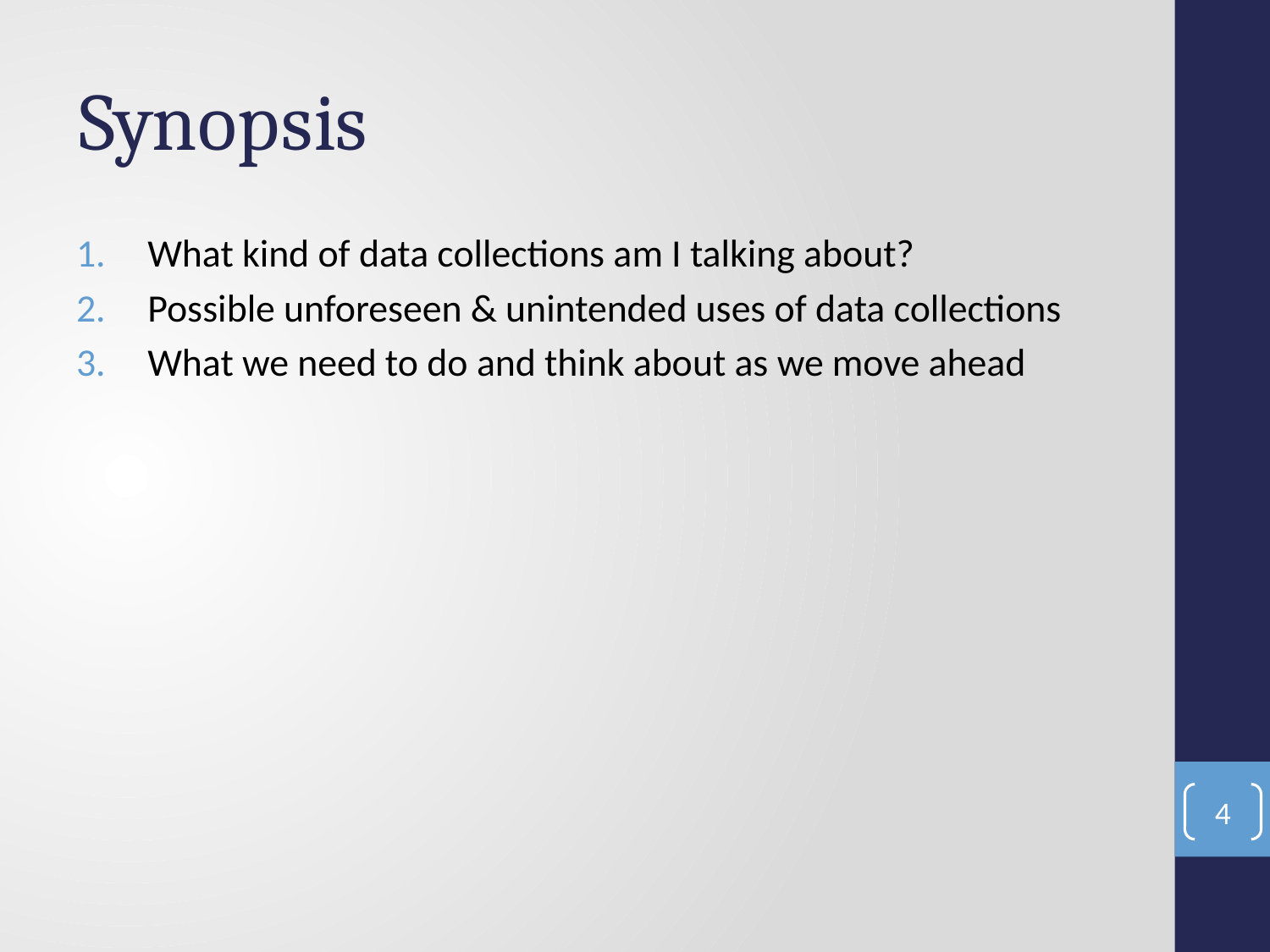

# Synopsis
What kind of data collections am I talking about?
Possible unforeseen & unintended uses of data collections
What we need to do and think about as we move ahead
4